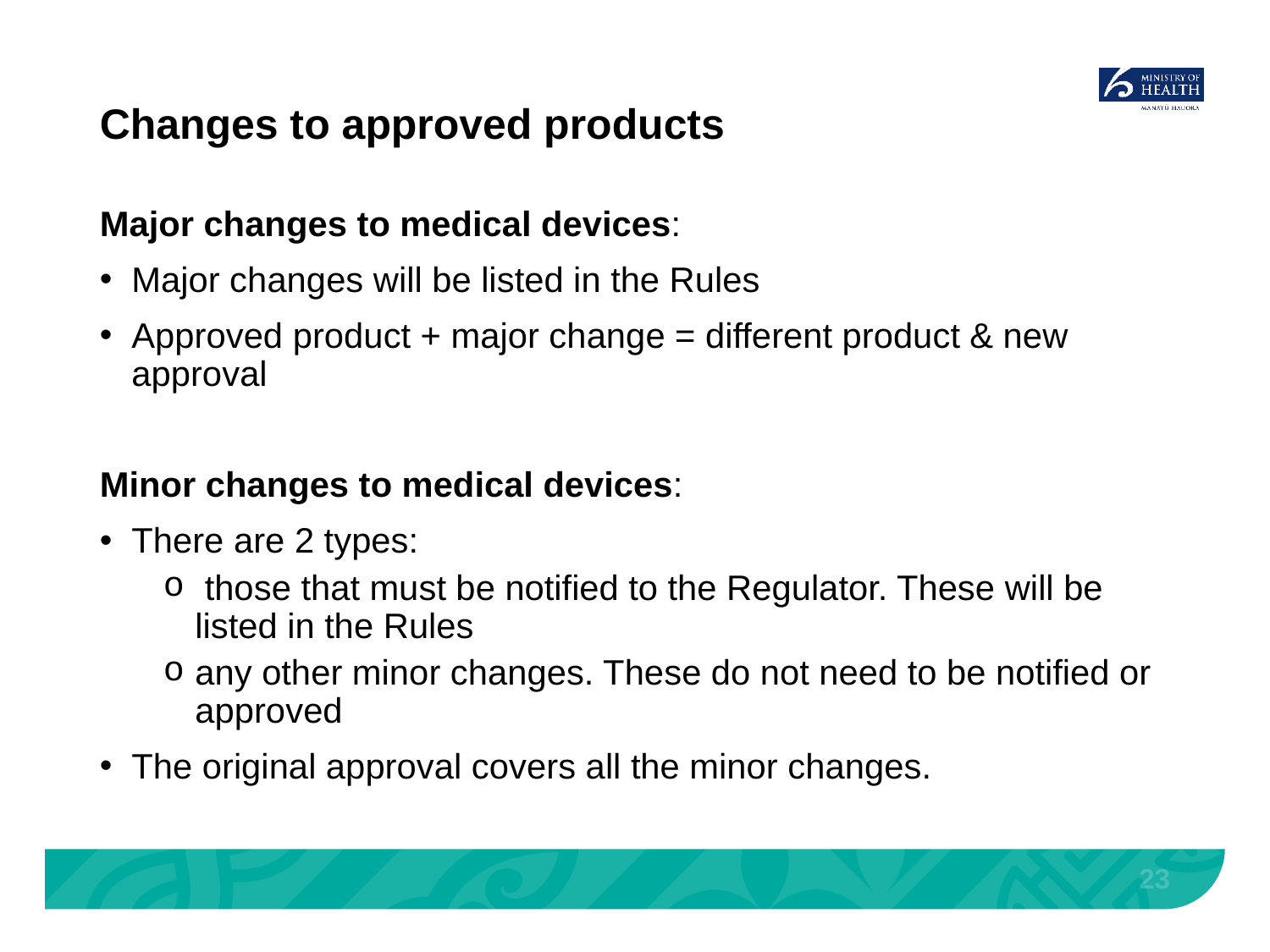

# Changes to approved products
Major changes to medical devices:
Major changes will be listed in the Rules
Approved product + major change = different product & new approval

Minor changes to medical devices:
There are 2 types:
 those that must be notified to the Regulator. These will be listed in the Rules
any other minor changes. These do not need to be notified or approved
The original approval covers all the minor changes.